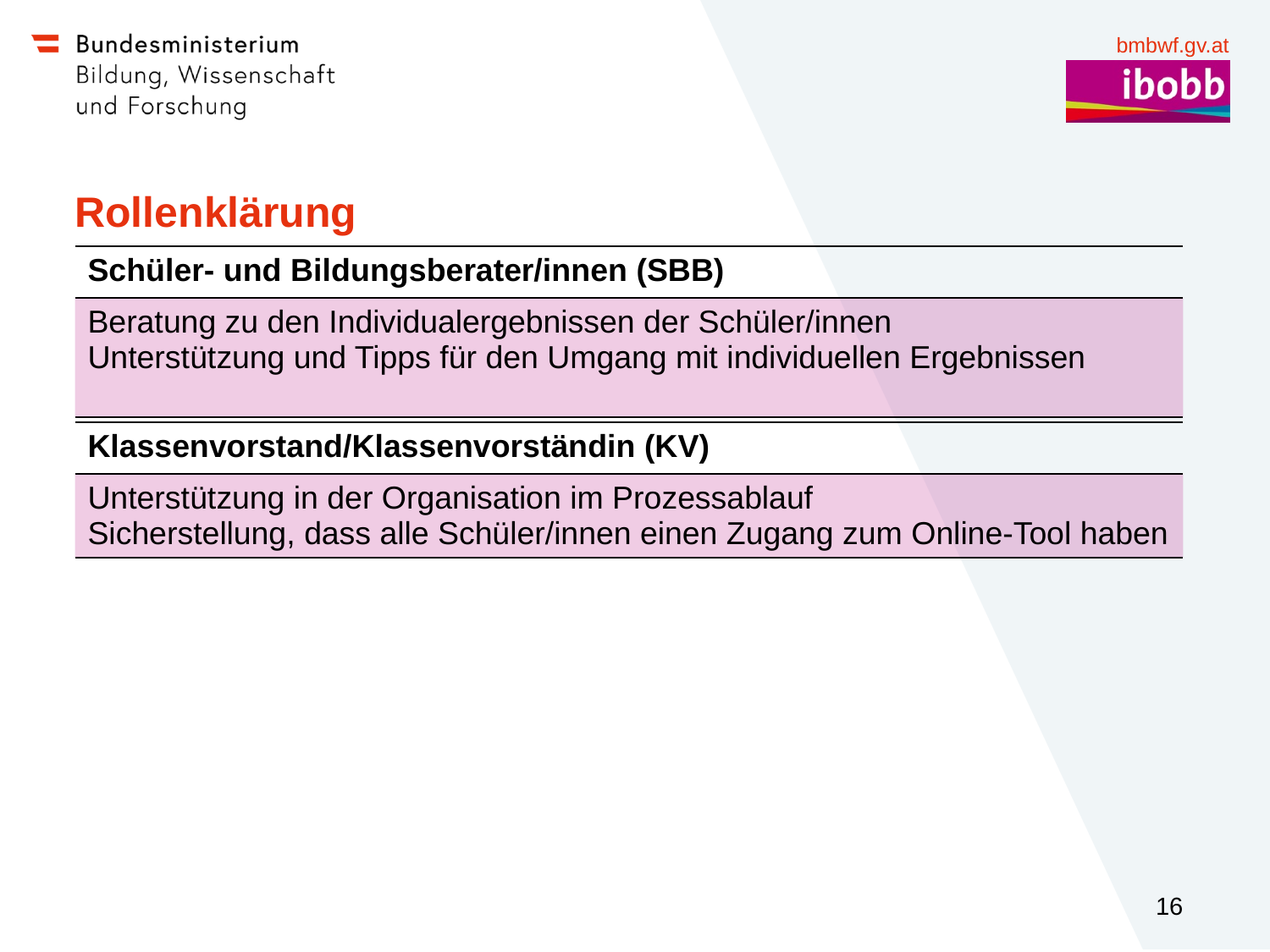

# Rollenklärung
| Schüler- und Bildungsberater/innen (SBB) |
| --- |
| Beratung zu den Individualergebnissen der Schüler/innen Unterstützung und Tipps für den Umgang mit individuellen Ergebnissen |
| Klassenvorstand/Klassenvorständin (KV) |
| --- |
| Unterstützung in der Organisation im Prozessablauf Sicherstellung, dass alle Schüler/innen einen Zugang zum Online-Tool haben |
16